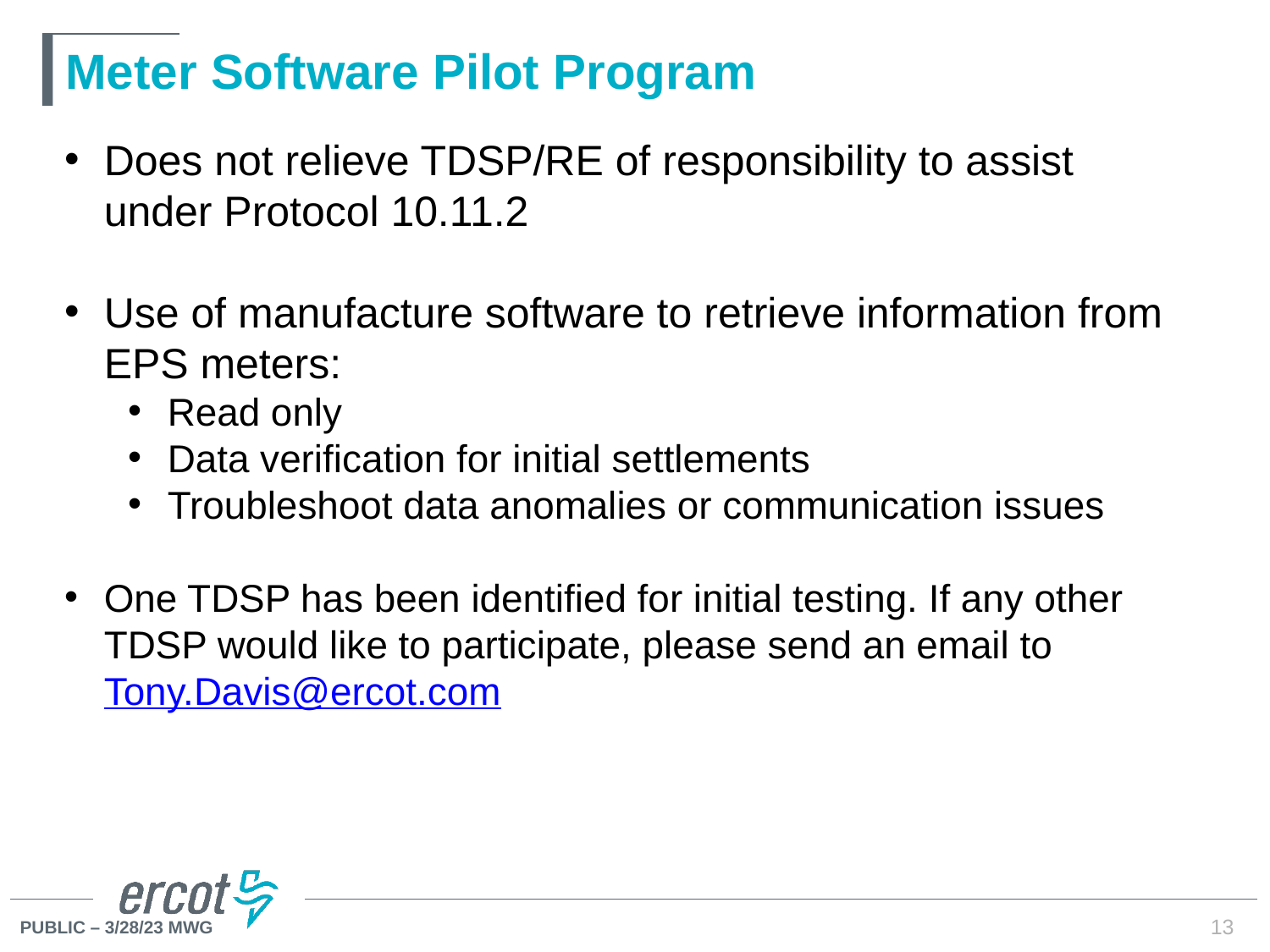

# Meter Software Pilot Program
Does not relieve TDSP/RE of responsibility to assist under Protocol 10.11.2

Use of manufacture software to retrieve information from EPS meters:
Read only
Data verification for initial settlements
Troubleshoot data anomalies or communication issues

One TDSP has been identified for initial testing. If any other TDSP would like to participate, please send an email to Tony.Davis@ercot.com

13